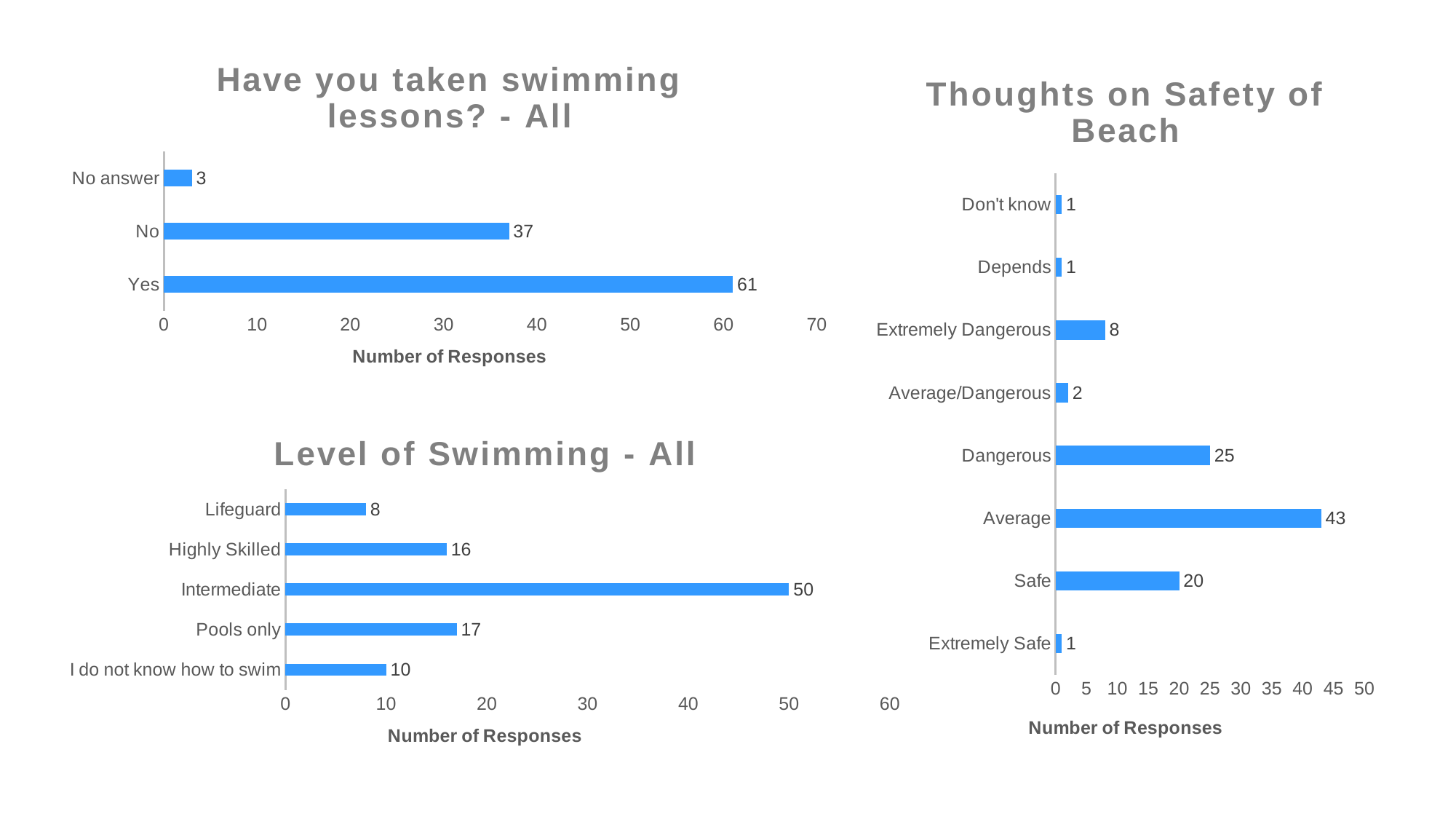

### Chart: Have you taken swimming lessons? - All

| Category |  |
|---|---|
| Yes | 61.0 |
| No | 37.0 |
| No answer | 3.0 |

### Chart: Thoughts on Safety of Beach

| Category |  |
|---|---|
| Extremely Safe | 1.0 |
| Safe | 20.0 |
| Average | 43.0 |
| Dangerous | 25.0 |
| Average/Dangerous | 2.0 |
| Extremely Dangerous | 8.0 |
| Depends | 1.0 |
| Don't know | 1.0 |

### Chart: Level of Swimming - All

| Category |  |
|---|---|
| I do not know how to swim | 10.0 |
| Pools only | 17.0 |
| Intermediate | 50.0 |
| Highly Skilled | 16.0 |
| Lifeguard | 8.0 |